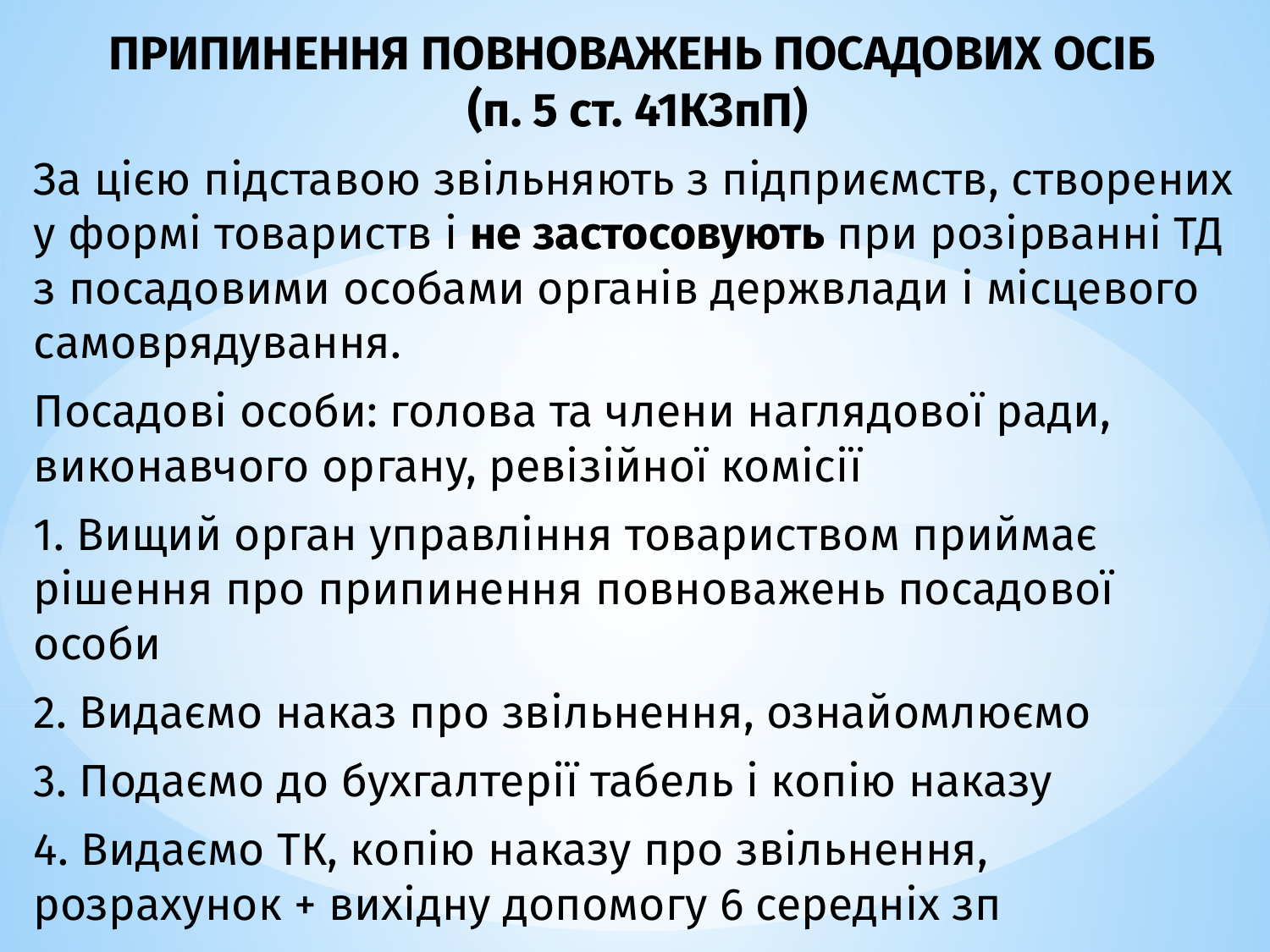

ПРИПИНЕННЯ ПОВНОВАЖЕНЬ ПОСАДОВИХ ОСІБ
(п. 5 ст. 41КЗпП)
За цією підставою звільняють з підприємств, створених у формі товариств і не застосовують при розірванні ТД з посадовими особами органів держвлади і місцевого самоврядування.
Посадові особи: голова та члени наглядової ради, виконавчого органу, ревізійної комісії
1. Вищий орган управління товариством приймає рішення про припинення повноважень посадової особи
2. Видаємо наказ про звільнення, ознайомлюємо
3. Подаємо до бухгалтерії табель і копію наказу
4. Видаємо ТК, копію наказу про звільнення, розрахунок + вихідну допомогу 6 середніх зп